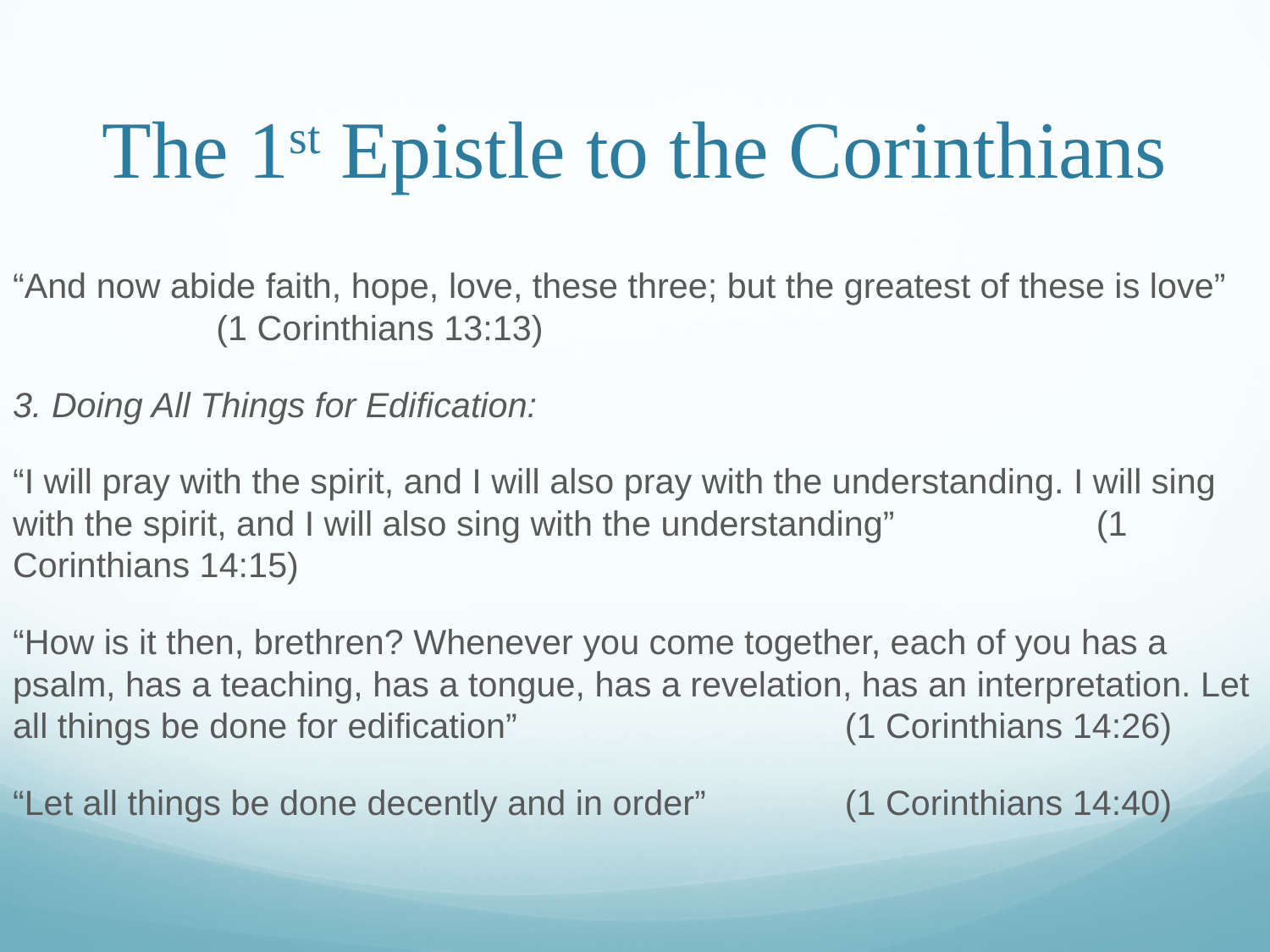

# The 1st Epistle to the Corinthians
“And now abide faith, hope, love, these three; but the greatest of these is love”															        (1 Corinthians 13:13)
3. Doing All Things for Edification:
“I will pray with the spirit, and I will also pray with the understanding. I will sing with the spirit, and I will also sing with the understanding”							        (1 Corinthians 14:15)
“How is it then, brethren? Whenever you come together, each of you has a psalm, has a teaching, has a tongue, has a revelation, has an interpretation. Let all things be done for edification”									        (1 Corinthians 14:26)
“Let all things be done decently and in order”										        (1 Corinthians 14:40)